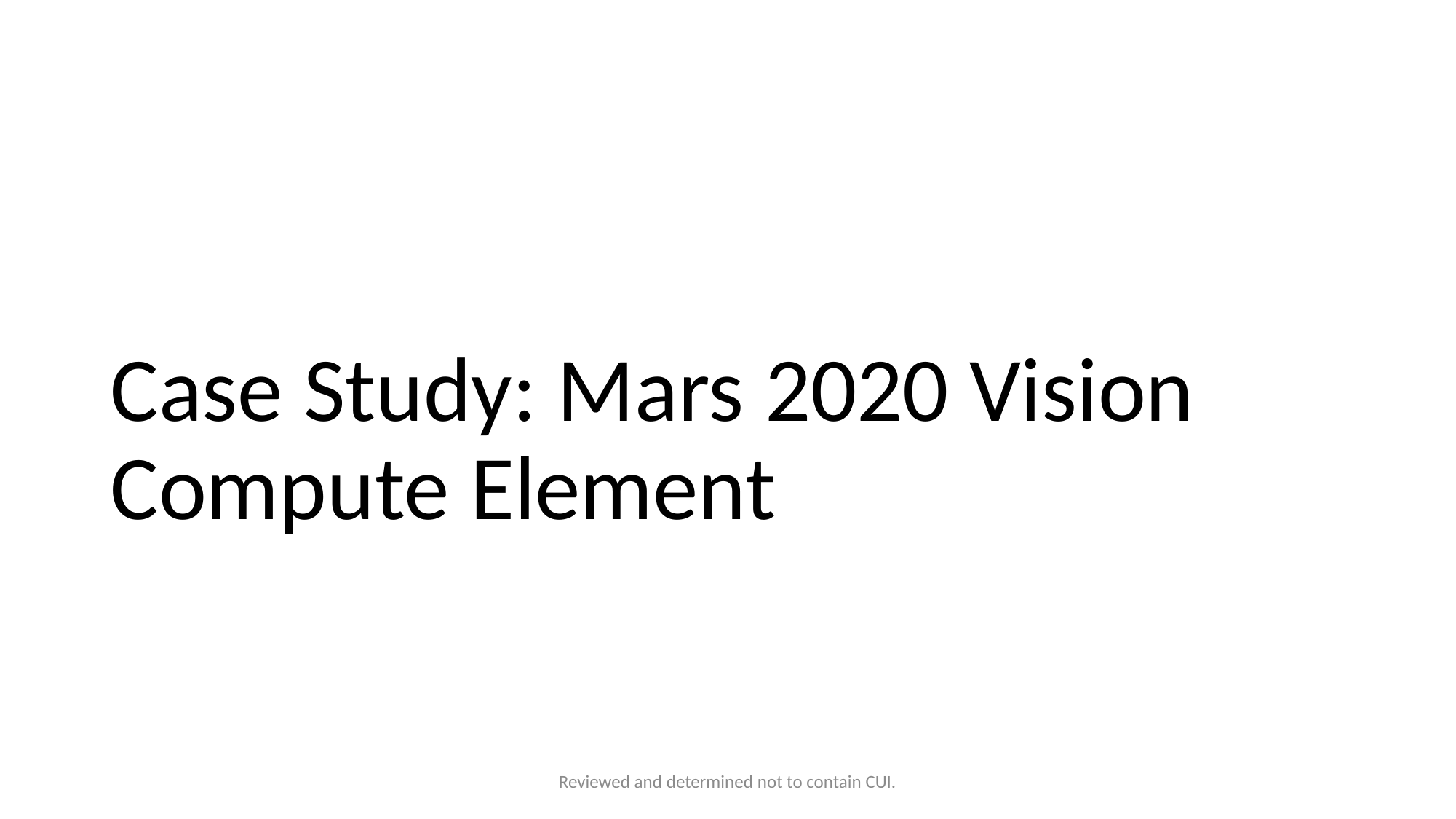

# Case Study: Mars 2020 Vision Compute Element

Reviewed and determined not to contain CUI.